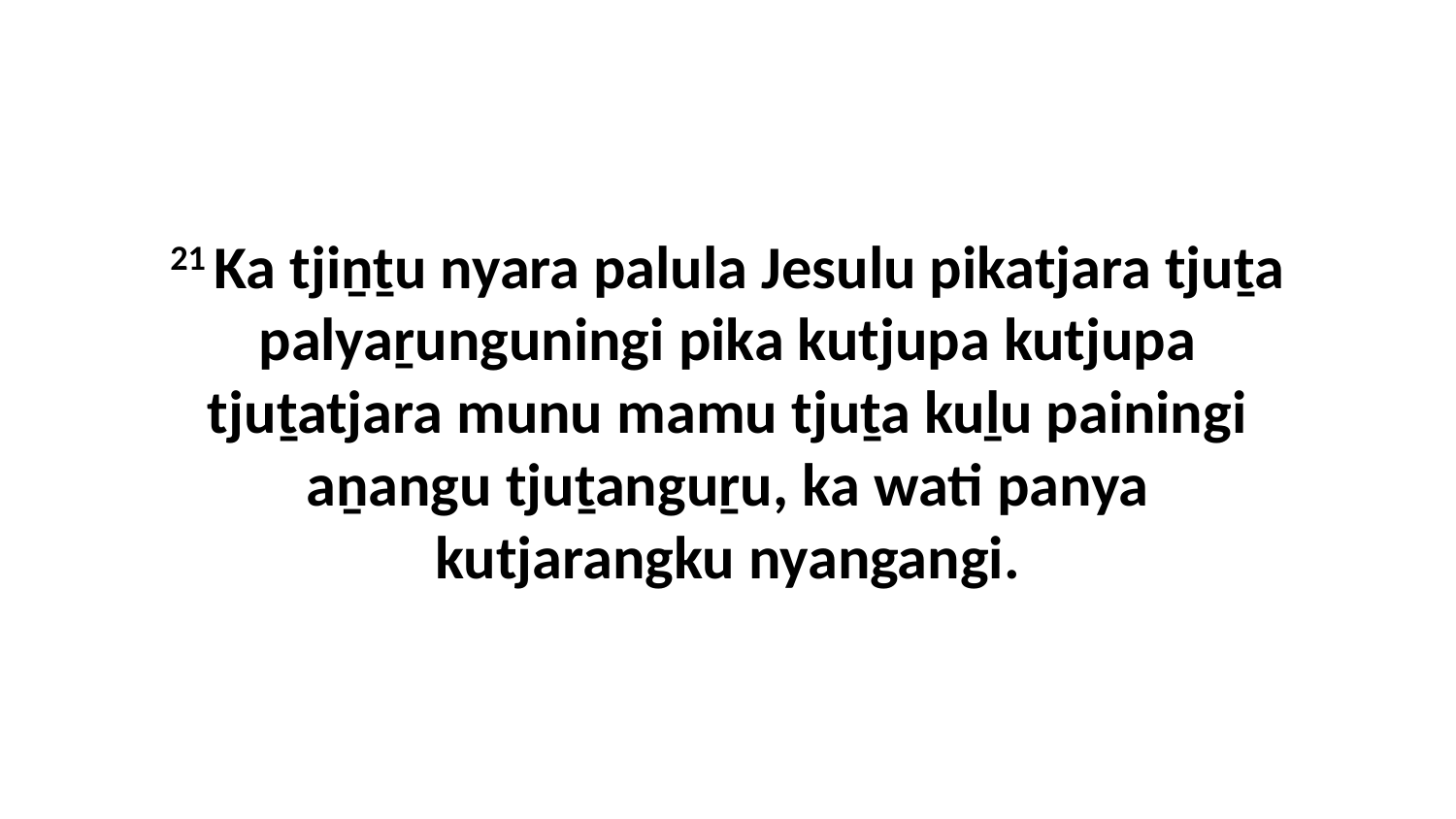

21 Ka tjiṉṯu nyara palula Jesulu pikatjara tjuṯa palyaṟunguningi pika kutjupa kutjupa tjuṯatjara munu mamu tjuṯa kuḻu painingi aṉangu tjuṯanguṟu, ka wati panya kutjarangku nyangangi.